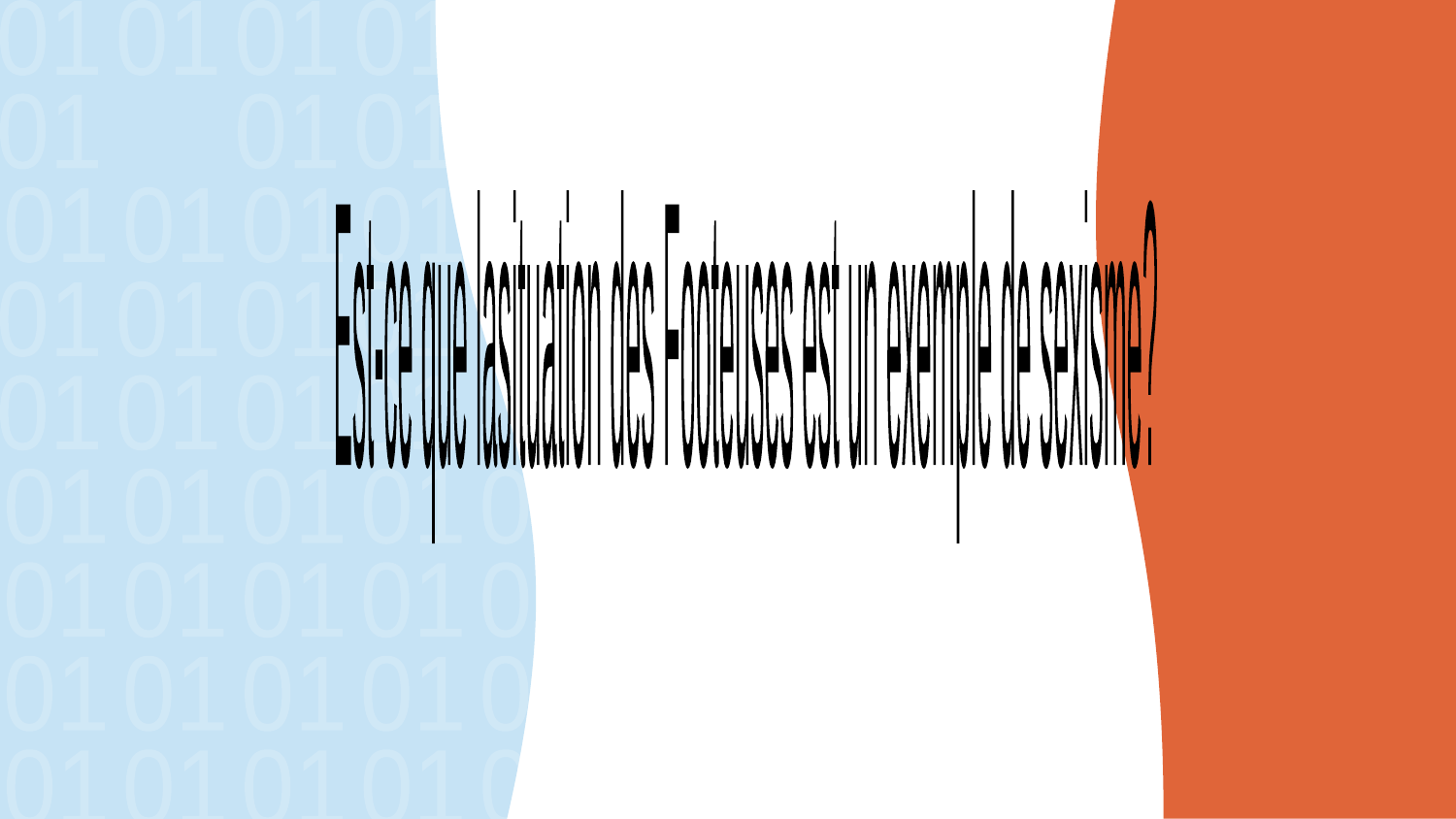

01
01
01
01
01
01
01

01
01
01
01
Est-ce que la
situation des Footeuses
est un exemple de
sexisme?

01
01
01
01
01
01
01
01
01
01
01
01
01
01
01
01
01
01
01
01
01
01
01
01
01
01
01
01